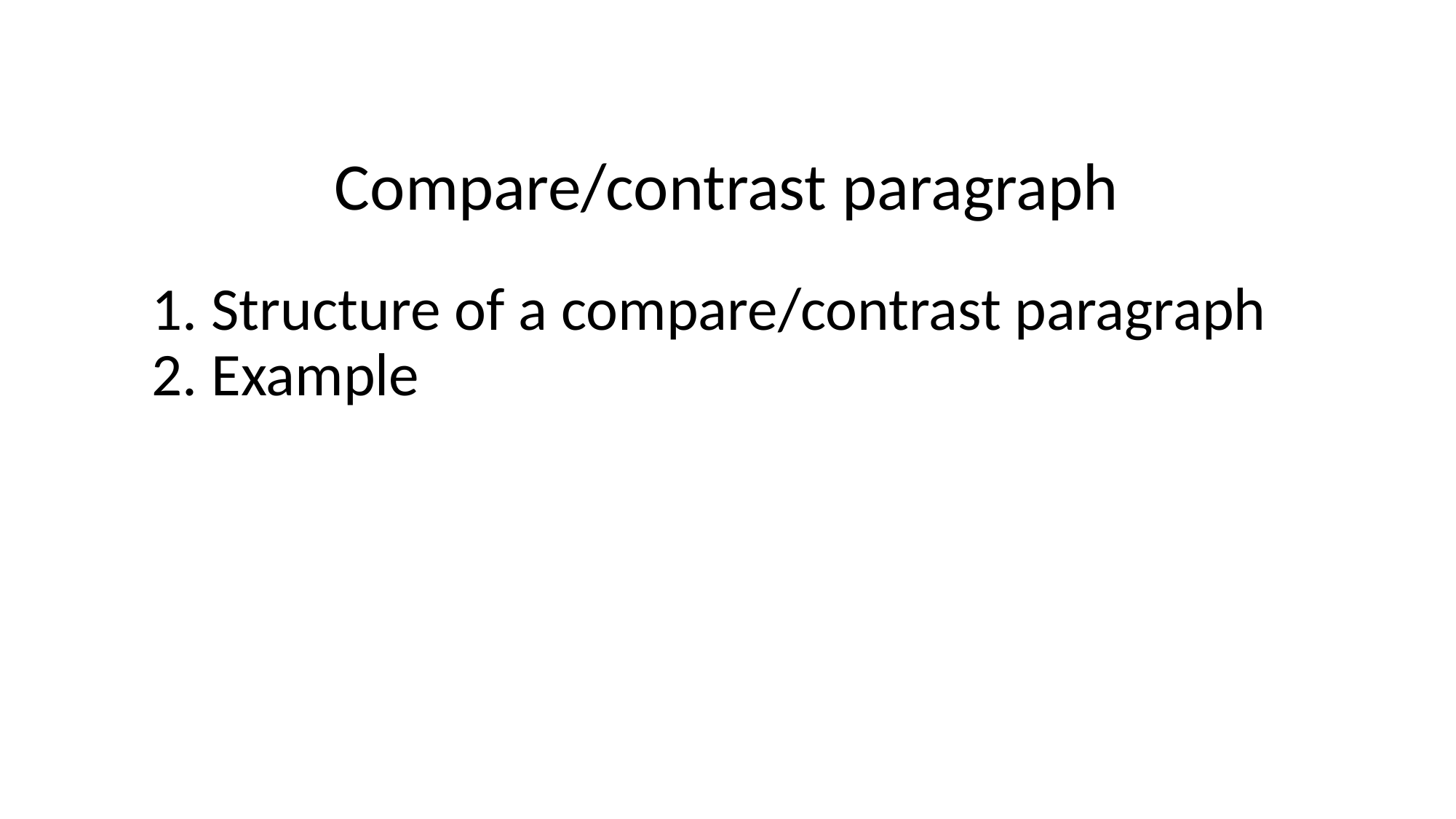

# Compare/contrast paragraph
1. Structure of a compare/contrast paragraph
2. Example